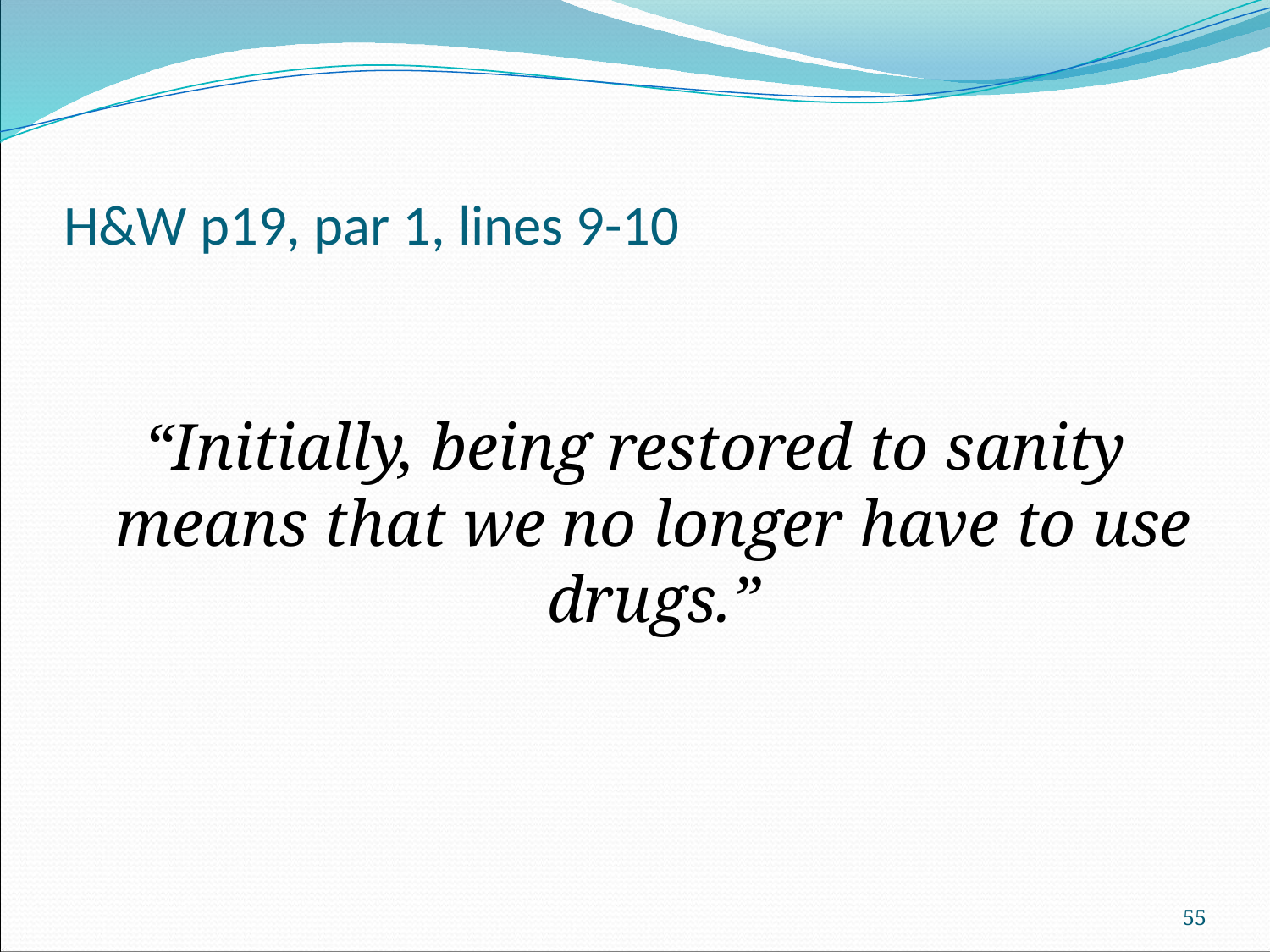

# H&W p19, par 1, lines 9-10

“Initially, being restored to sanity means that we no longer have to use drugs.”
55